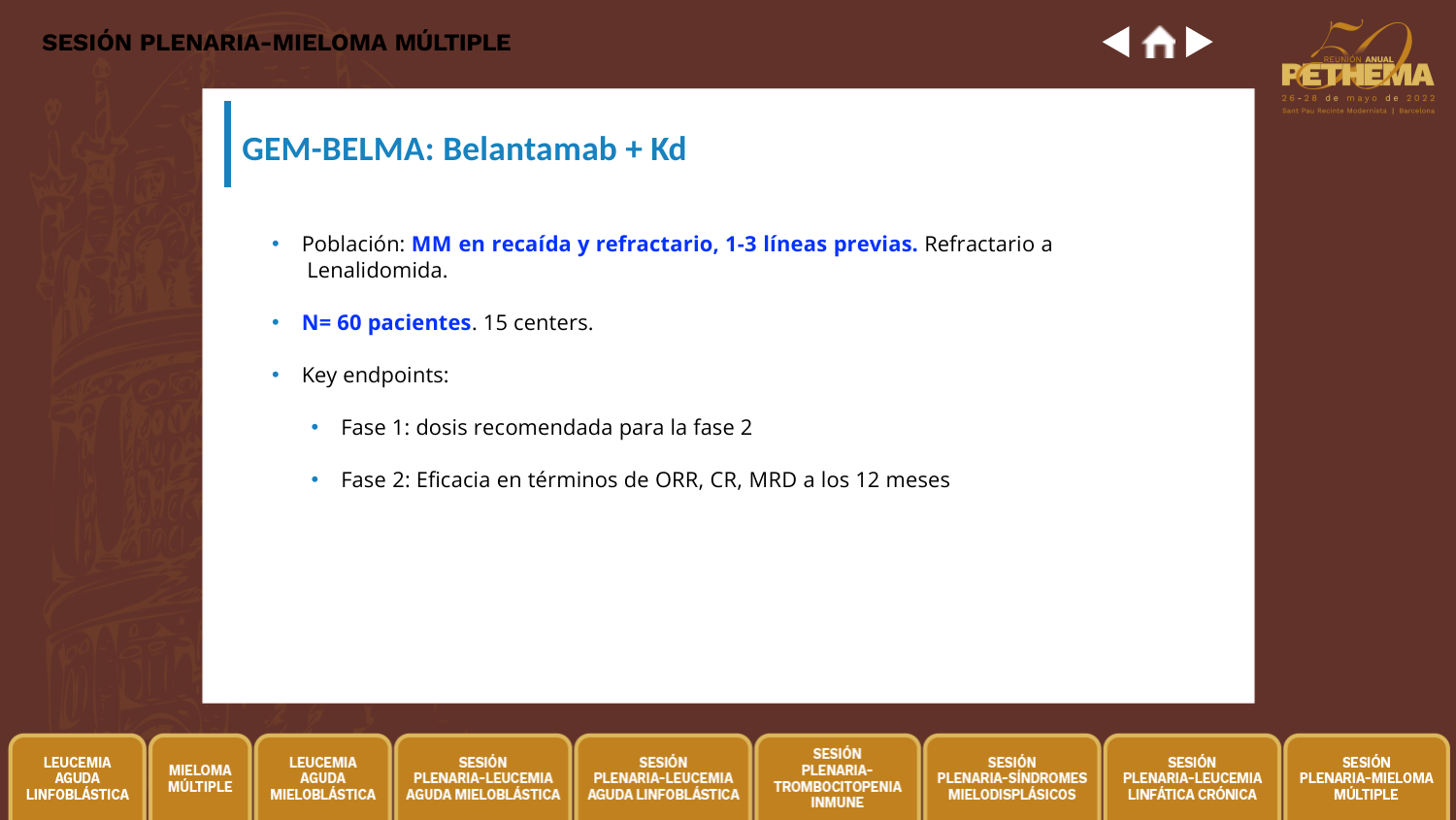

# SESIÓN PLENARIA-MIELOMA MÚLTIPLE

GEM-BELMA: Belantamab + Kd
Población: MM en recaída y refractario, 1-3 líneas previas. Refractario a  Lenalidomida.
N= 60 pacientes. 15 centers.
Key endpoints:
Fase 1: dosis recomendada para la fase 2
Fase 2: Eficacia en términos de ORR, CR, MRD a los 12 meses